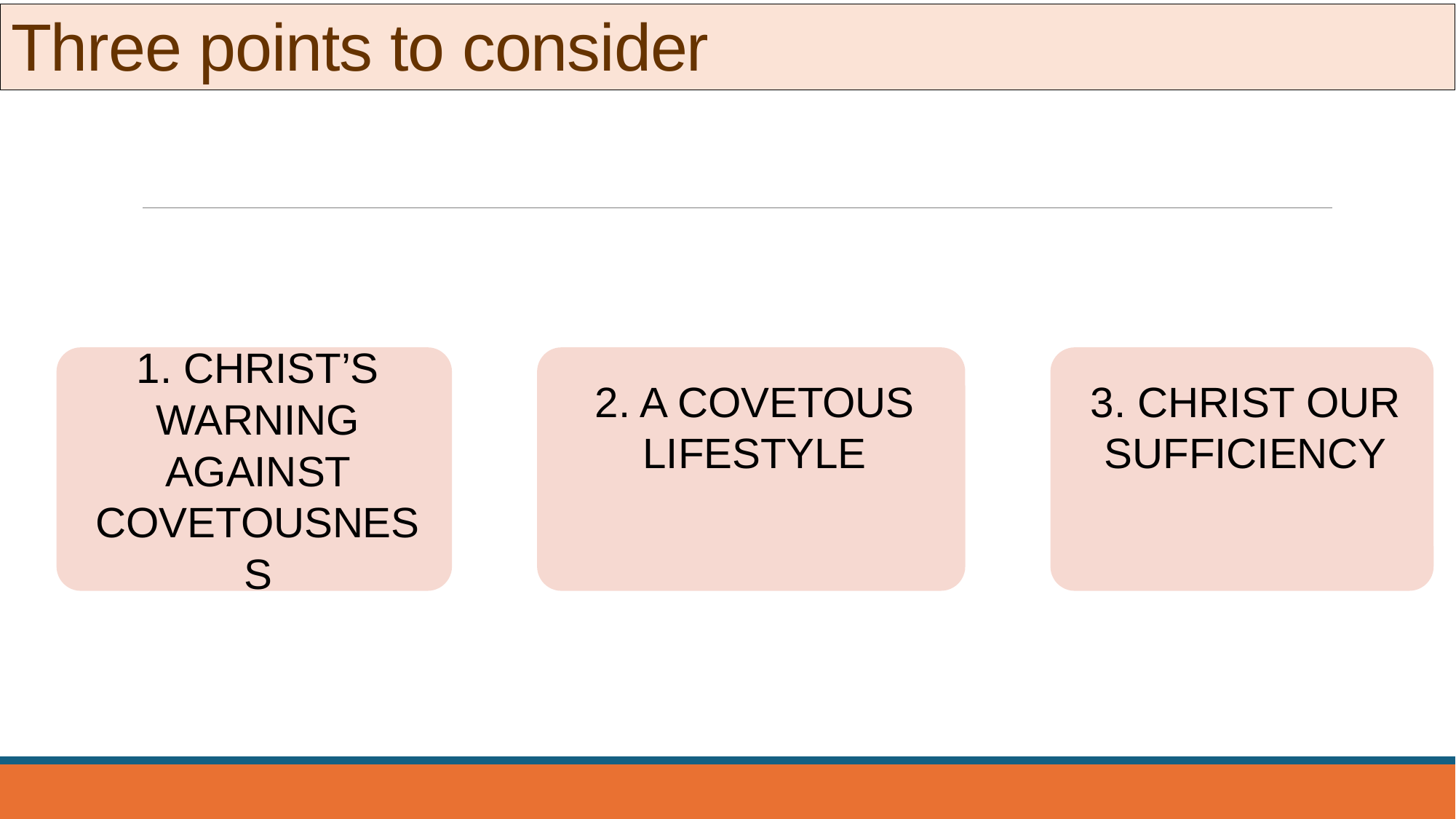

# Three points to consider
1. CHRIST’S WARNING AGAINST COVETOUSNESS
2. A COVETOUS LIFESTYLE
3. CHRIST OUR SUFFICIENCY